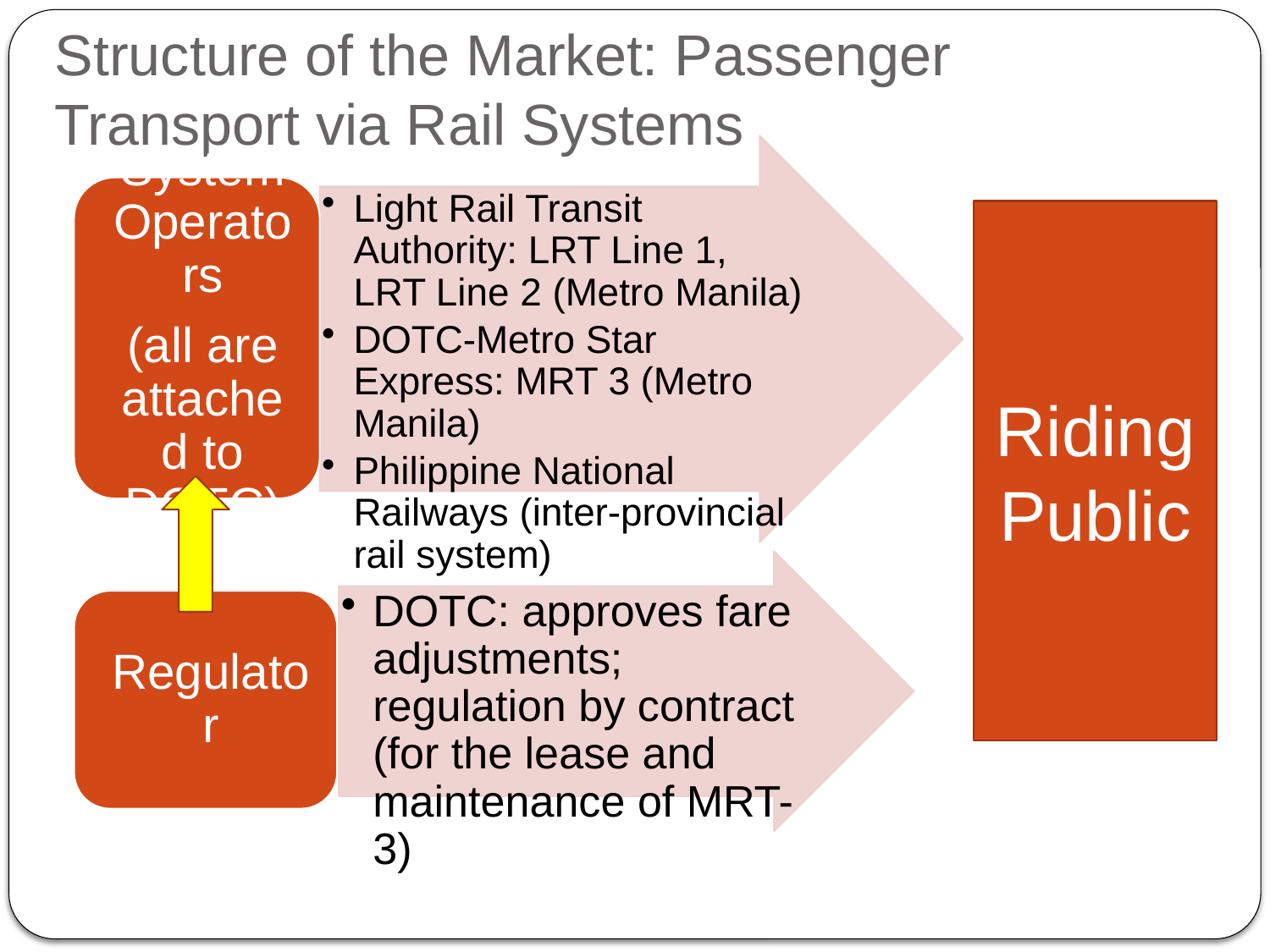

# Structure of the Market: Passenger Transport via Rail Systems
Light Rail Transit Authority: LRT Line 1, LRT Line 2 (Metro Manila)
DOTC-Metro Star Express: MRT 3 (Metro Manila)
Philippine National Railways (inter-provincial rail system)
System Operators
(all are attached to DOTC)
DOTC: approves fare adjustments; regulation by contract (for the lease and maintenance of MRT-3)
Regulator
Riding Public